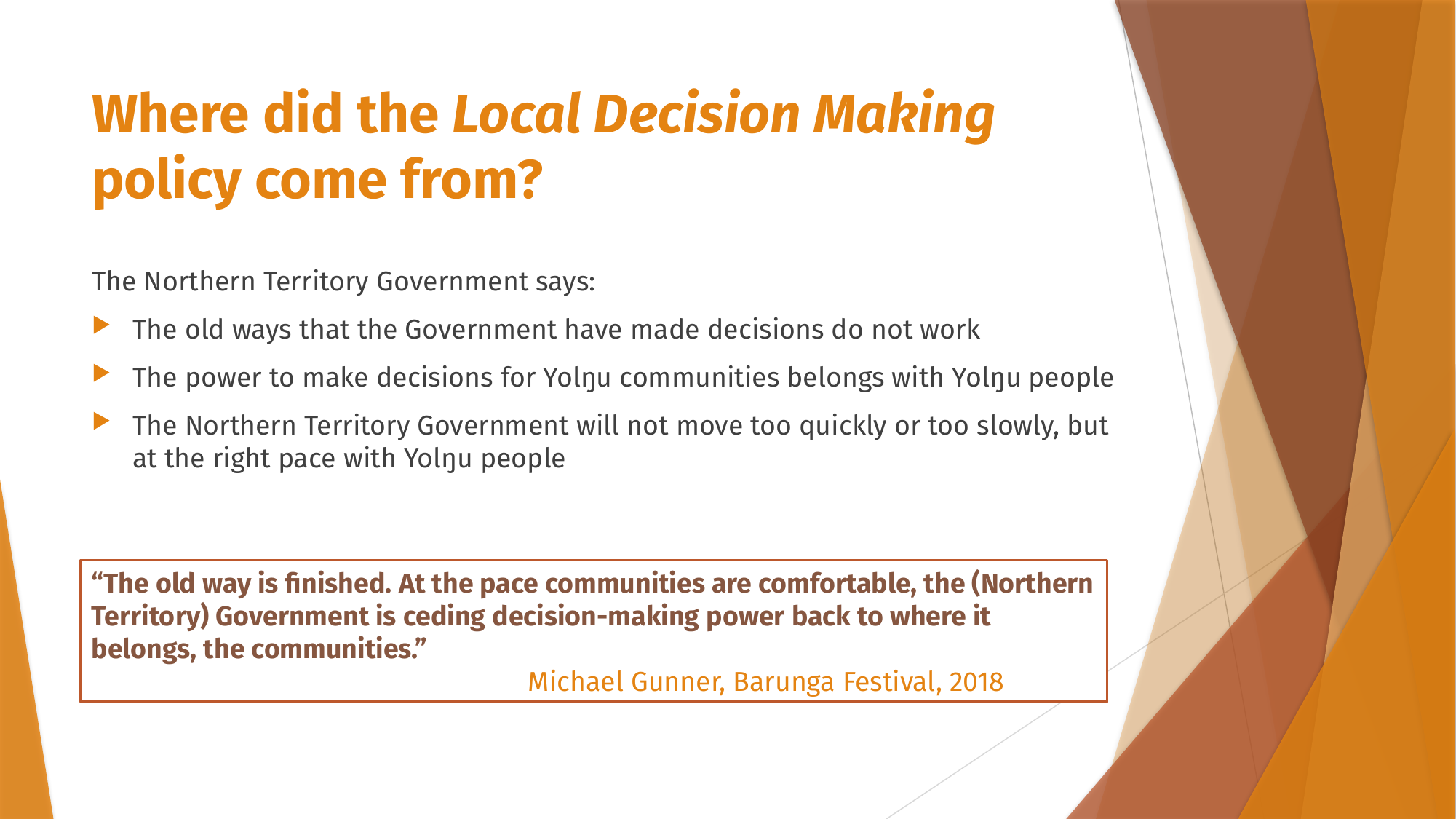

# Where did the Local Decision Making policy come from?
The Northern Territory Government says:
The old ways that the Government have made decisions do not work
The power to make decisions for Yolŋu communities belongs with Yolŋu people
The Northern Territory Government will not move too quickly or too slowly, but at the right pace with Yolŋu people
“The old way is finished. At the pace communities are comfortable, the (Northern Territory) Government is ceding decision-making power back to where it belongs, the communities.”
				Michael Gunner, Barunga Festival, 2018